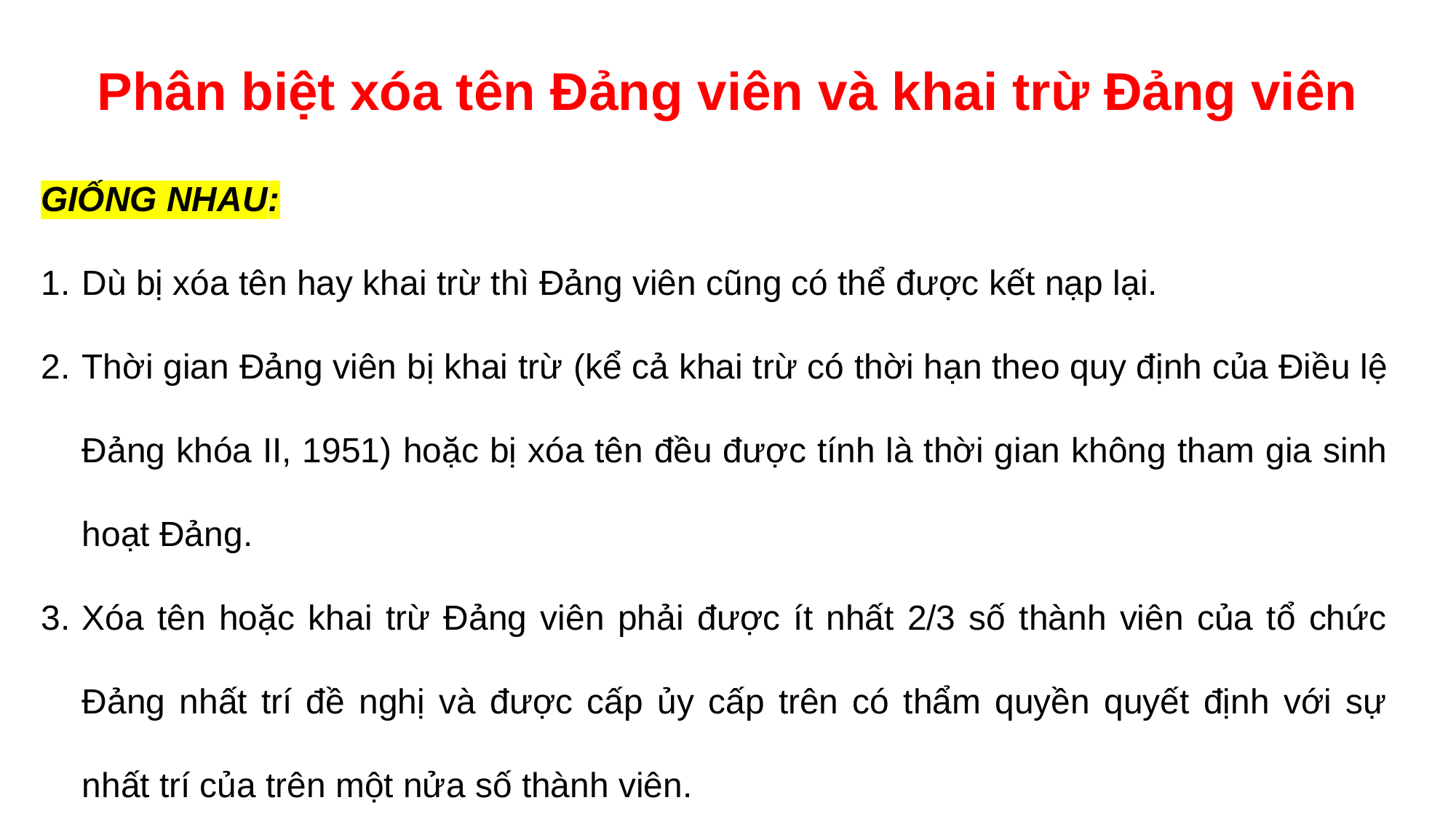

Phân biệt xóa tên Đảng viên và khai trừ Đảng viên
GIỐNG NHAU:
Dù bị xóa tên hay khai trừ thì Đảng viên cũng có thể được kết nạp lại.
Thời gian Đảng viên bị khai trừ (kể cả khai trừ có thời hạn theo quy định của Điều lệ Đảng khóa II, 1951) hoặc bị xóa tên đều được tính là thời gian không tham gia sinh hoạt Đảng.
Xóa tên hoặc khai trừ Đảng viên phải được ít nhất 2/3 số thành viên của tổ chức Đảng nhất trí đề nghị và được cấp ủy cấp trên có thẩm quyền quyết định với sự nhất trí của trên một nửa số thành viên.